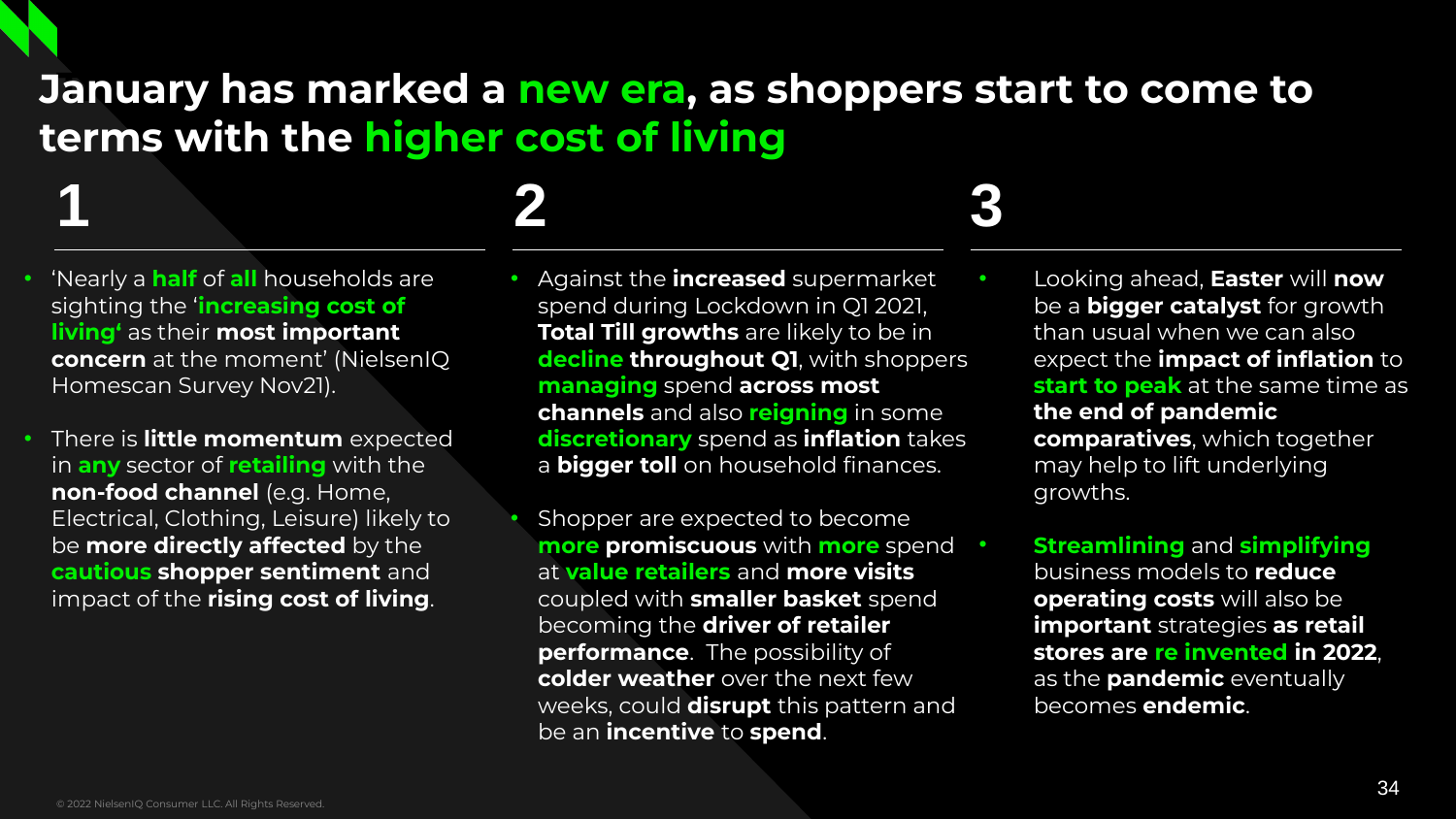

Three column numbered list
# January has marked a new era, as shoppers start to come to terms with the higher cost of living
1
2
3
‘Nearly a half of all households are sighting the ‘increasing cost of living‘ as their most important concern at the moment’ (NielsenIQ Homescan Survey Nov21).

There is little momentum expected in any sector of retailing with the non-food channel (e.g. Home, Electrical, Clothing, Leisure) likely to be more directly affected by the cautious shopper sentiment and impact of the rising cost of living.

Against the increased supermarket spend during Lockdown in Q1 2021, Total Till growths are likely to be in decline throughout Q1, with shoppers managing spend across most channels and also reigning in some discretionary spend as inflation takes a bigger toll on household finances.

Shopper are expected to become more promiscuous with more spend at value retailers and more visits coupled with smaller basket spend becoming the driver of retailer performance.  The possibility of colder weather over the next few weeks, could disrupt this pattern and be an incentive to spend.
Looking ahead, Easter will now be a bigger catalyst for growth than usual when we can also expect the impact of inflation to start to peak at the same time as the end of pandemic comparatives, which together may help to lift underlying growths.

Streamlining and simplifying business models to reduce operating costs will also be important strategies as retail stores are re invented in 2022, as the pandemic eventually becomes endemic.